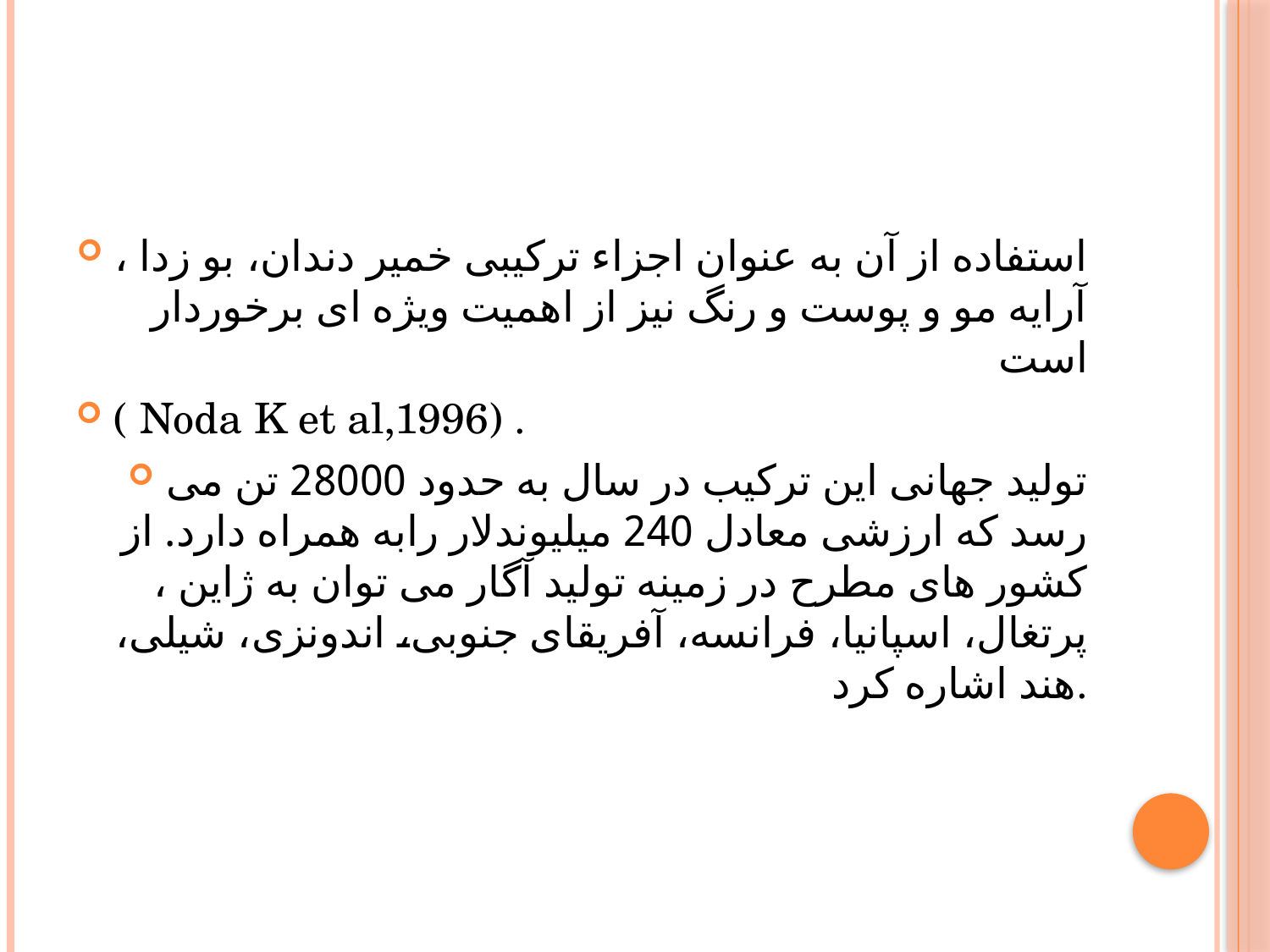

#
استفاده از آن به عنوان اجزاء ترکیبی خمیر دندان، بو زدا ، آرایه مو و پوست و رنگ نیز از اهمیت ویژه ای برخوردار است
( Noda K et al,1996) .
تولید جهانی این ترکیب در سال به حدود 28000 تن می رسد که ارزشی معادل 240 میلیوندلار رابه همراه دارد. از کشور های مطرح در زمینه تولید آگار می توان به ژاین ، پرتغال، اسپانیا، فرانسه، آفریقای جنوبی، اندونزی، شیلی، هند اشاره کرد.